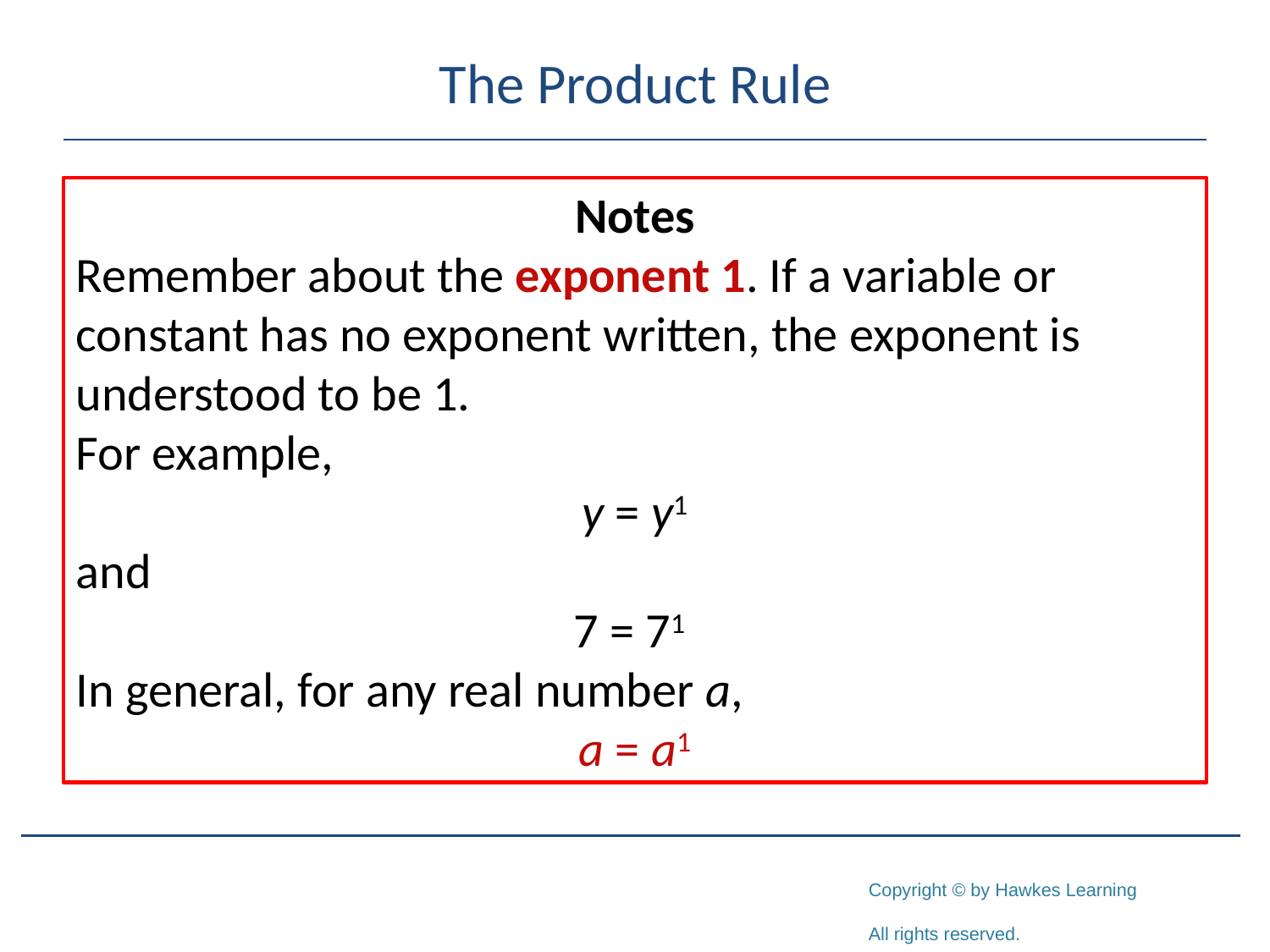

# The Product Rule
Notes
Remember about the exponent 1. If a variable or constant has no exponent written, the exponent is understood to be 1.
For example,
y = y1
and
7 = 71
In general, for any real number a,
a = a1